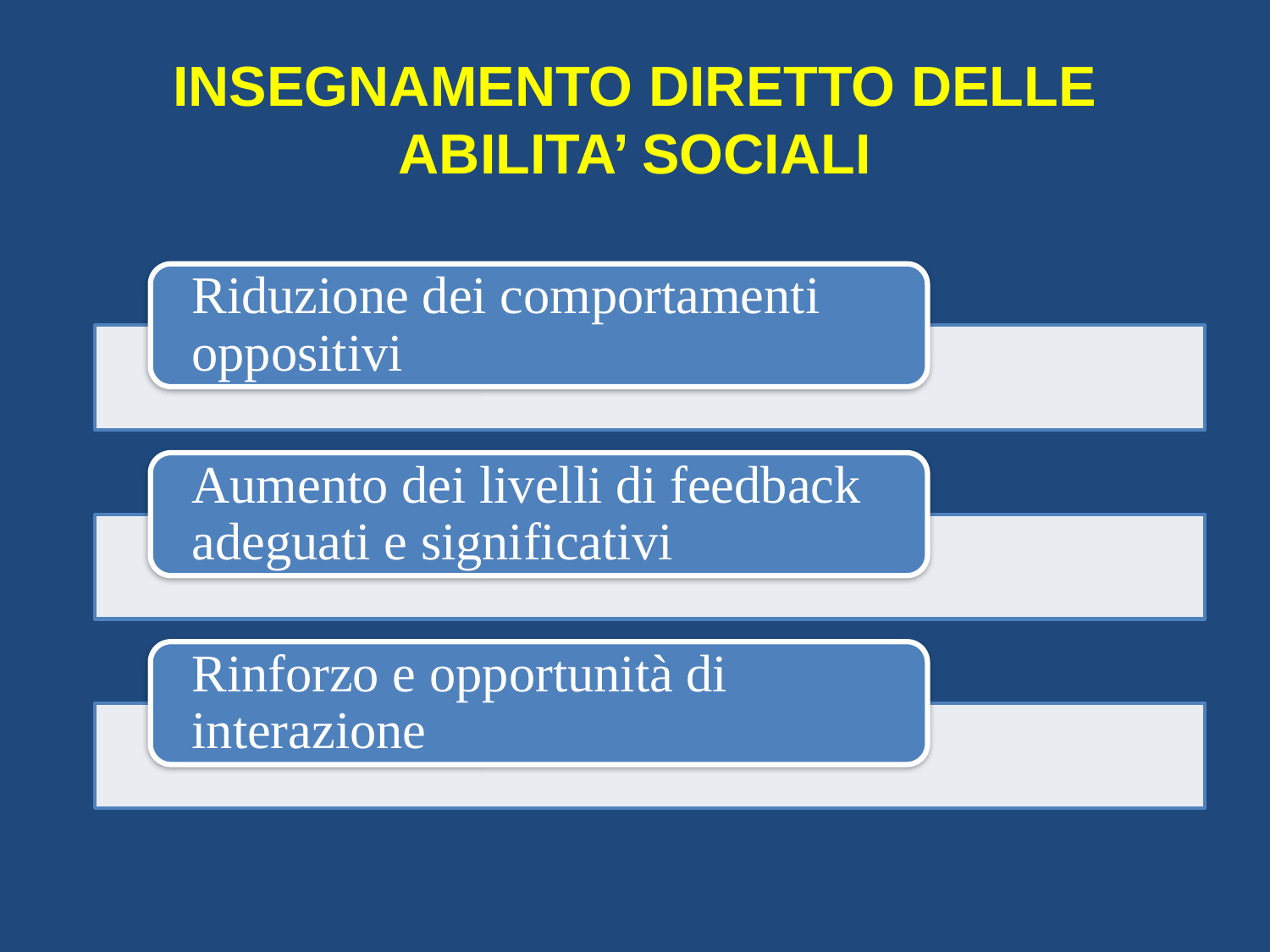

# INSEGNAMENTO DIRETTO DELLE ABILITA’ SOCIALI
Riduzione dei comportamenti oppositivi
Aumento dei livelli di feedback adeguati e significativi
Rinforzo e opportunità di interazione